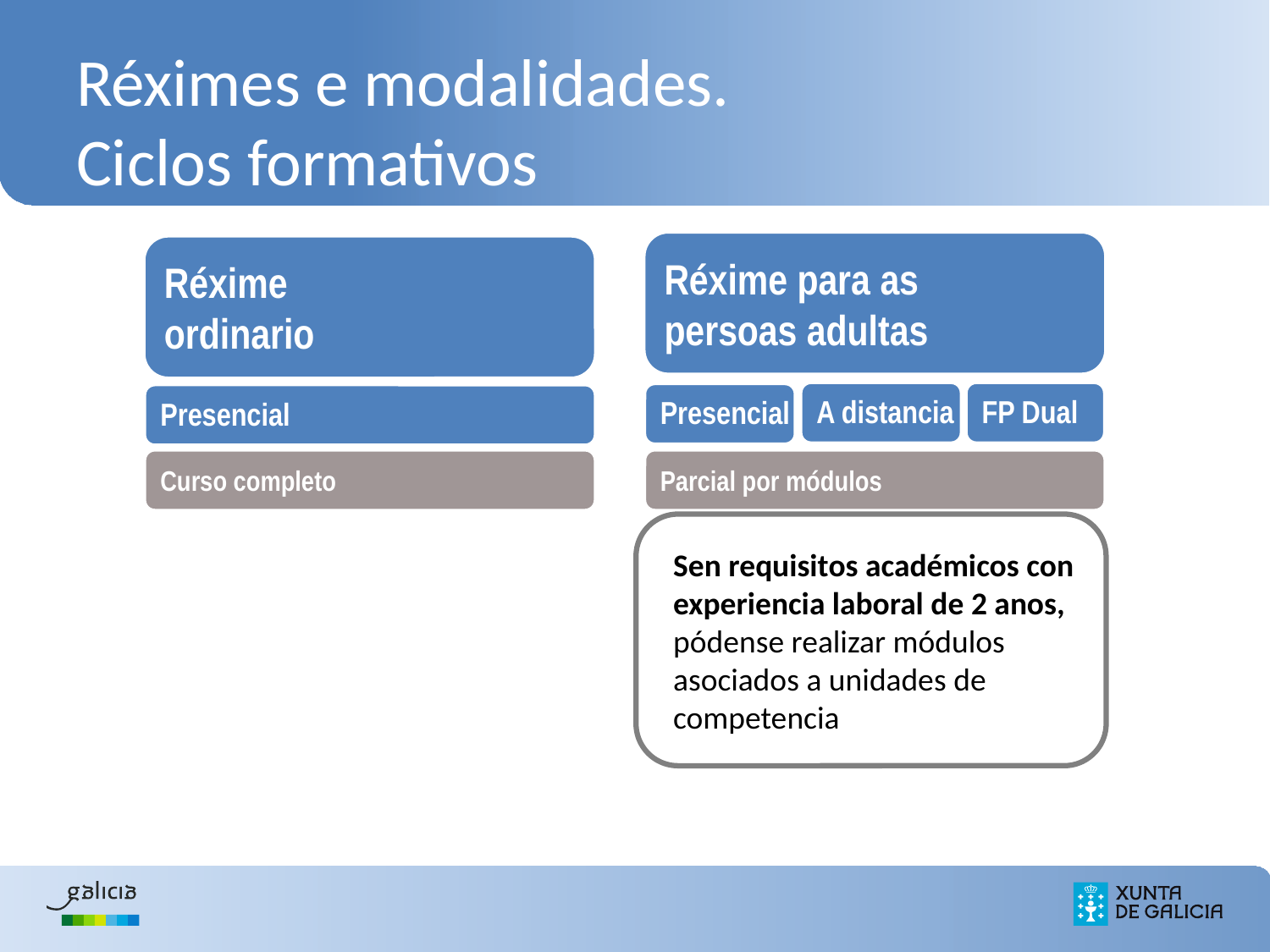

# Réximes e modalidades. Ciclos formativos
Réxime para as
persoas adultas
Réxime
ordinario
A distancia
FP Dual
Presencial
Presencial
Curso completo
Parcial por módulos
Sen requisitos académicos con experiencia laboral de 2 anos, pódense realizar módulos asociados a unidades de competencia